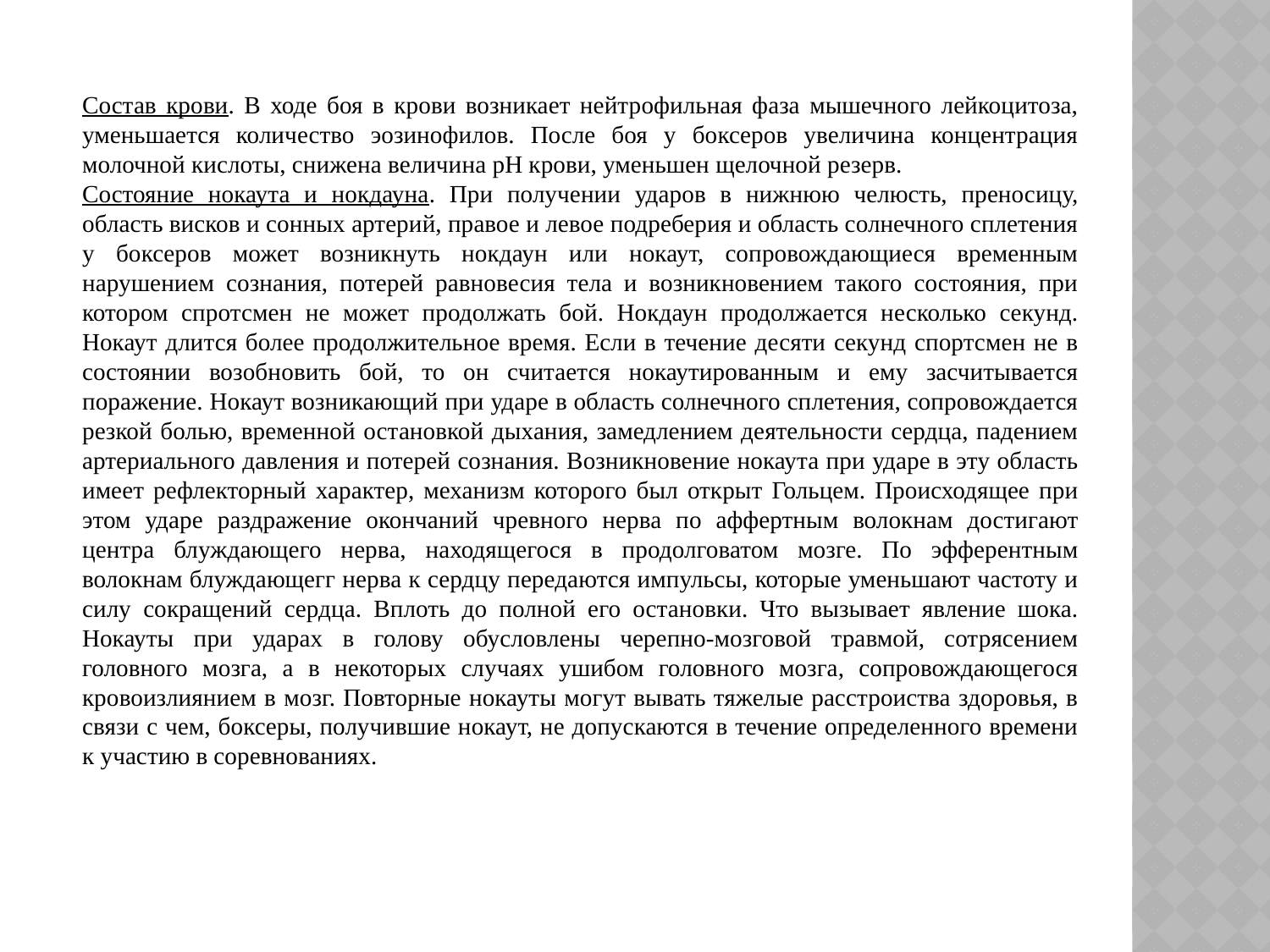

Состав крови. В ходе боя в крови возникает нейтрофильная фаза мышечного лейкоцитоза, уменьшается количество эозинофилов. После боя у боксеров увеличина концентрация молочной кислоты, снижена величина рН крови, уменьшен щелочной резерв.
Состояние нокаута и нокдауна. При получении ударов в нижнюю челюсть, преносицу, область висков и сонных артерий, правое и левое подреберия и область солнечного сплетения у боксеров может возникнуть нокдаун или нокаут, сопровождающиеся временным нарушением сознания, потерей равновесия тела и возникновением такого состояния, при котором спротсмен не может продолжать бой. Нокдаун продолжается несколько секунд. Нокаут длится более продолжительное время. Если в течение десяти секунд спортсмен не в состоянии возобновить бой, то он считается нокаутированным и ему засчитывается поражение. Нокаут возникающий при ударе в область солнечного сплетения, сопровождается резкой болью, временной остановкой дыхания, замедлением деятельности сердца, падением артериального давления и потерей сознания. Возникновение нокаута при ударе в эту область имеет рефлекторный характер, механизм которого был открыт Гольцем. Происходящее при этом ударе раздражение окончаний чревного нерва по аффертным волокнам достигают центра блуждающего нерва, находящегося в продолговатом мозге. По эфферентным волокнам блуждающегг нерва к сердцу передаются импульсы, которые уменьшают частоту и силу сокращений сердца. Вплоть до полной его остановки. Что вызывает явление шока. Нокауты при ударах в голову обусловлены черепно-мозговой травмой, сотрясением головного мозга, а в некоторых случаях ушибом головного мозга, сопровождающегося кровоизлиянием в мозг. Повторные нокауты могут вывать тяжелые расстроиства здоровья, в связи с чем, боксеры, получившие нокаут, не допускаются в течение определенного времени к участию в соревнованиях.